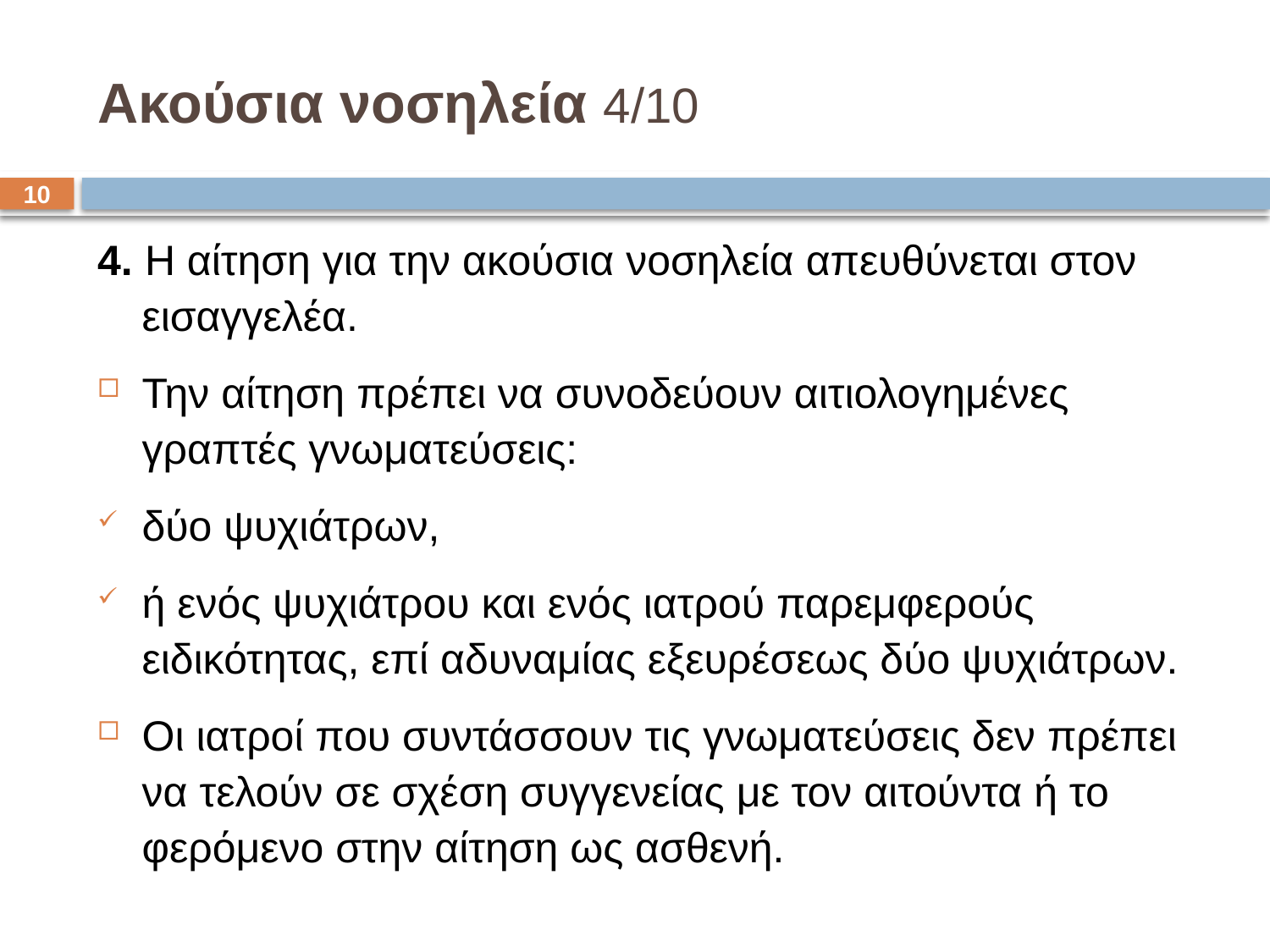

# Ακούσια νοσηλεία 4/10
10
4. Η αίτηση για την ακούσια νοσηλεία απευθύνεται στον εισαγγελέα.
Την αίτηση πρέπει να συνοδεύουν αιτιολογημένες γραπτές γνωματεύσεις:
δύο ψυχιάτρων,
ή ενός ψυχιάτρου και ενός ιατρού παρεμφερούς ειδικότητας, επί αδυναμίας εξευρέσεως δύο ψυχιάτρων.
Οι ιατροί που συντάσσουν τις γνωματεύσεις δεν πρέπει να τελούν σε σχέση συγγενείας με τον αιτούντα ή το φερόμενο στην αίτηση ως ασθενή.